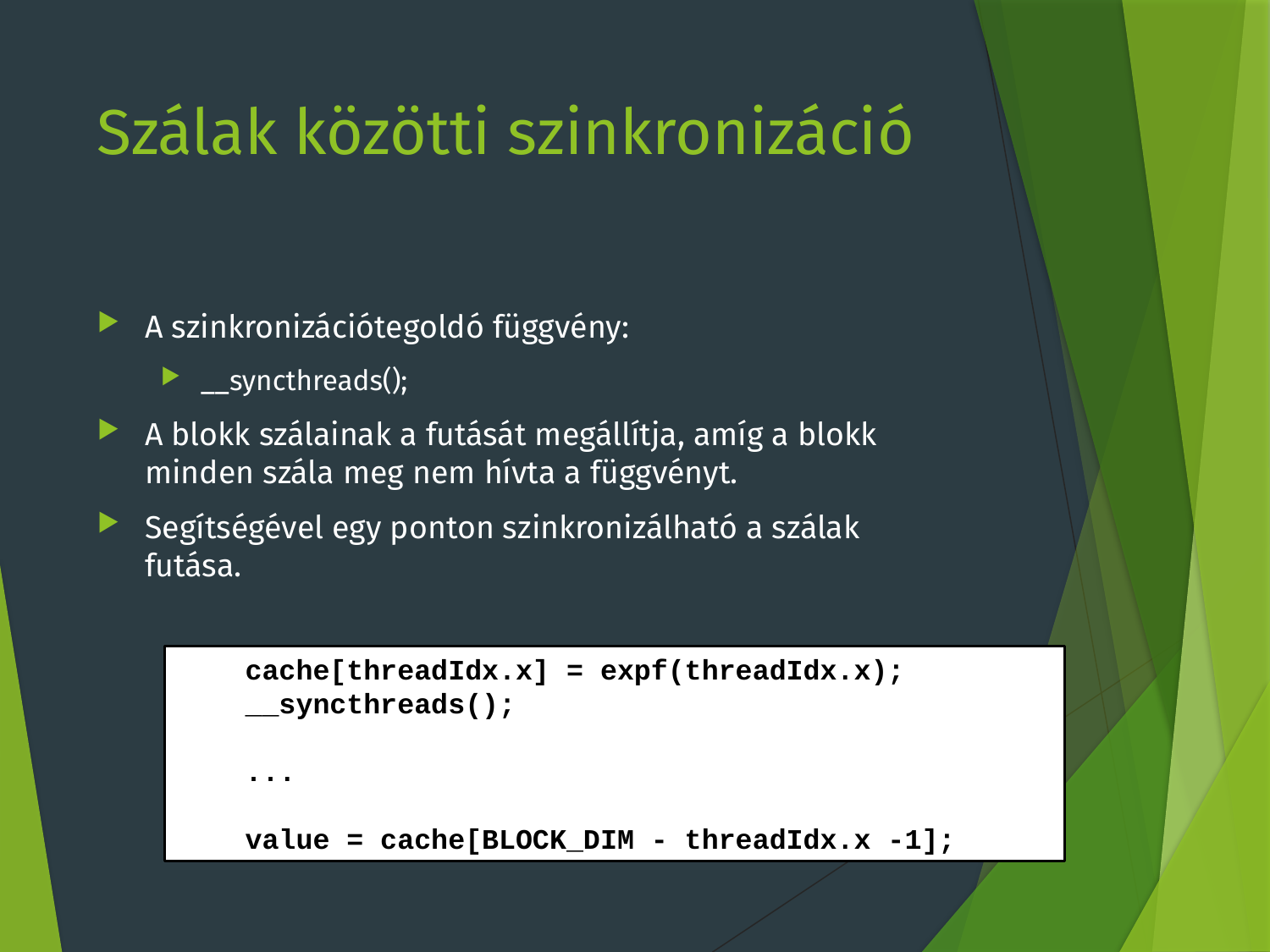

# Szálak közötti szinkronizáció
A szinkronizációtegoldó függvény:
__syncthreads();
A blokk szálainak a futását megállítja, amíg a blokk minden szála meg nem hívta a függvényt.
Segítségével egy ponton szinkronizálható a szálak futása.
    cache[threadIdx.x] = expf(threadIdx.x);
    __syncthreads();

    ...

    value = cache[BLOCK_DIM - threadIdx.x -1];